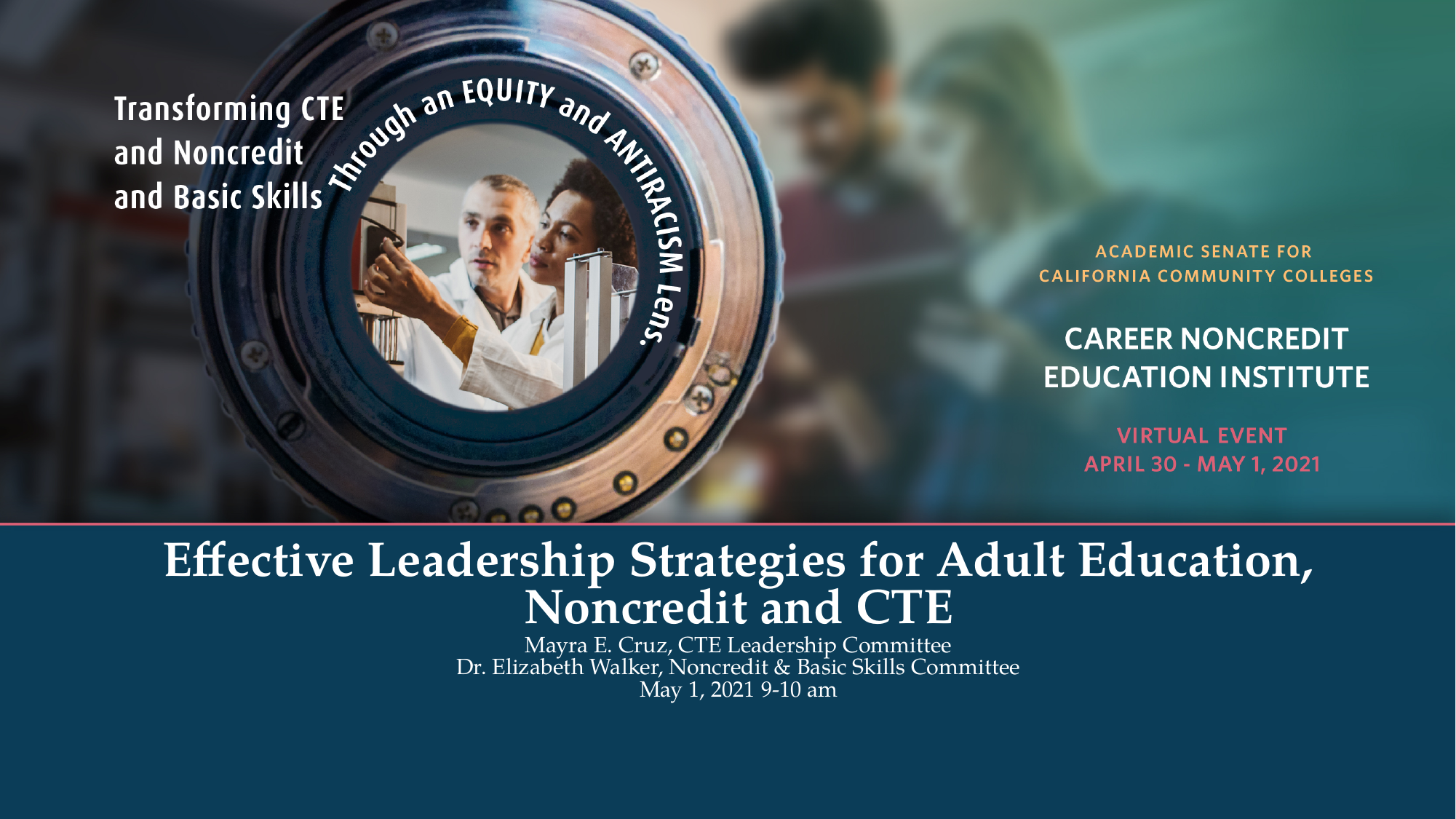

# Effective Leadership Strategies for Adult Education, Noncredit and CTE Mayra E. Cruz, CTE Leadership Committee Dr. Elizabeth Walker, Noncredit & Basic Skills Committee May 1, 2021 9-10 am